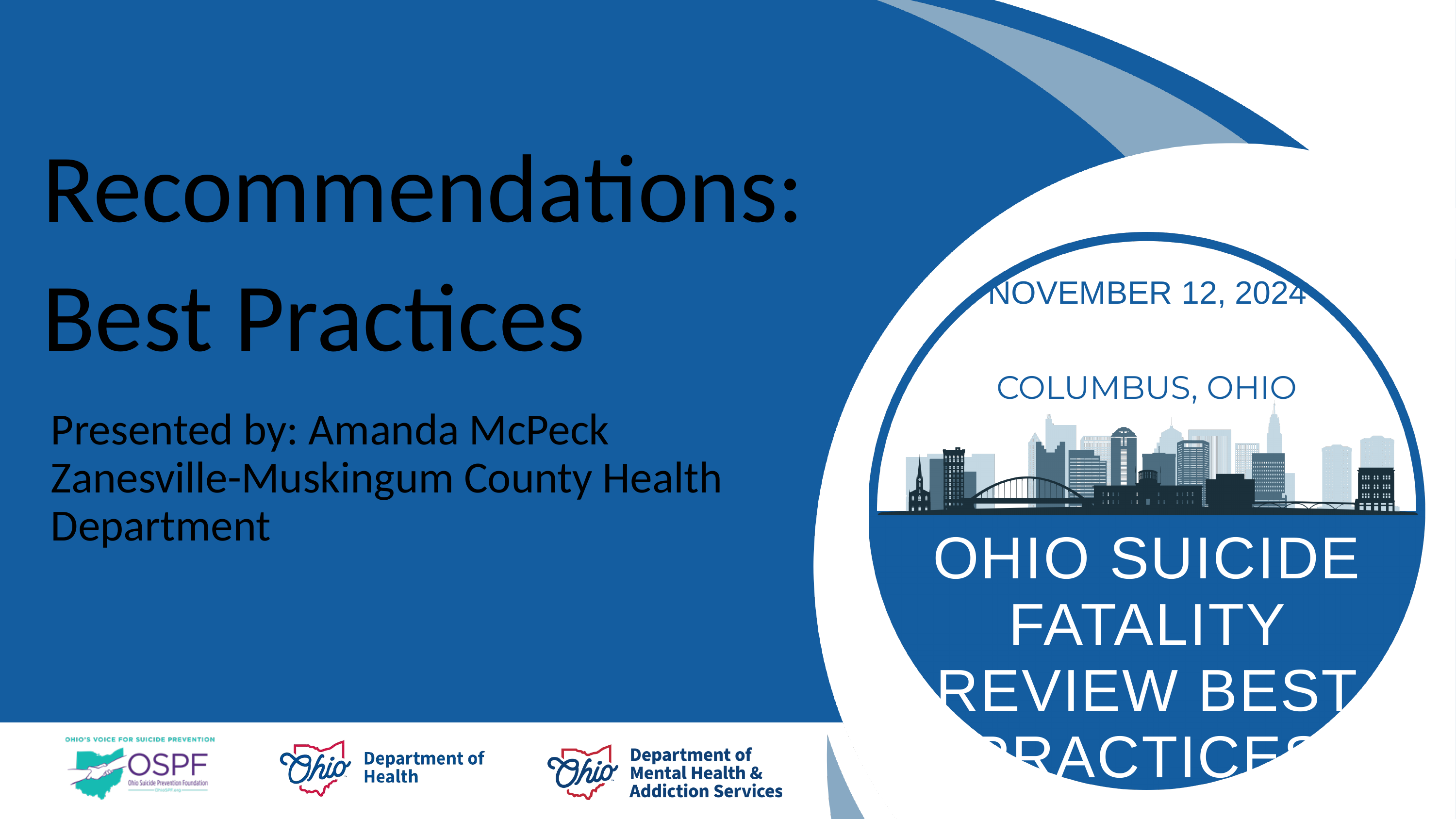

Recommendations: Best Practices

NOVEMBER 12, 2024
COLUMBUS, OHIO

OHIO SUICIDE FATALITY REVIEW BEST PRACTICES SUMMIT
Presented by: Amanda McPeck
Zanesville-Muskingum County Health Department